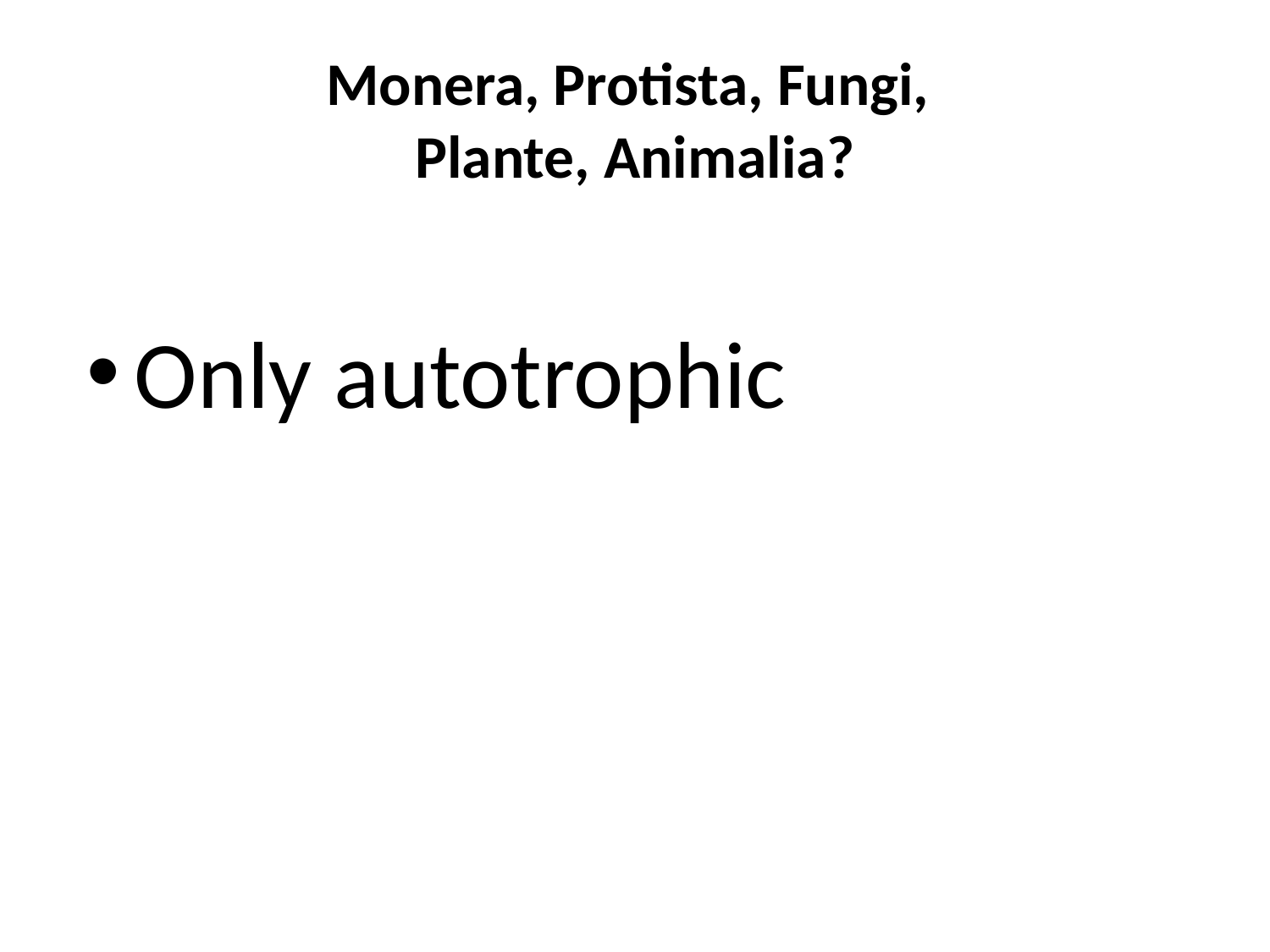

# Monera, Protista, Fungi, Plante, Animalia?
Only autotrophic